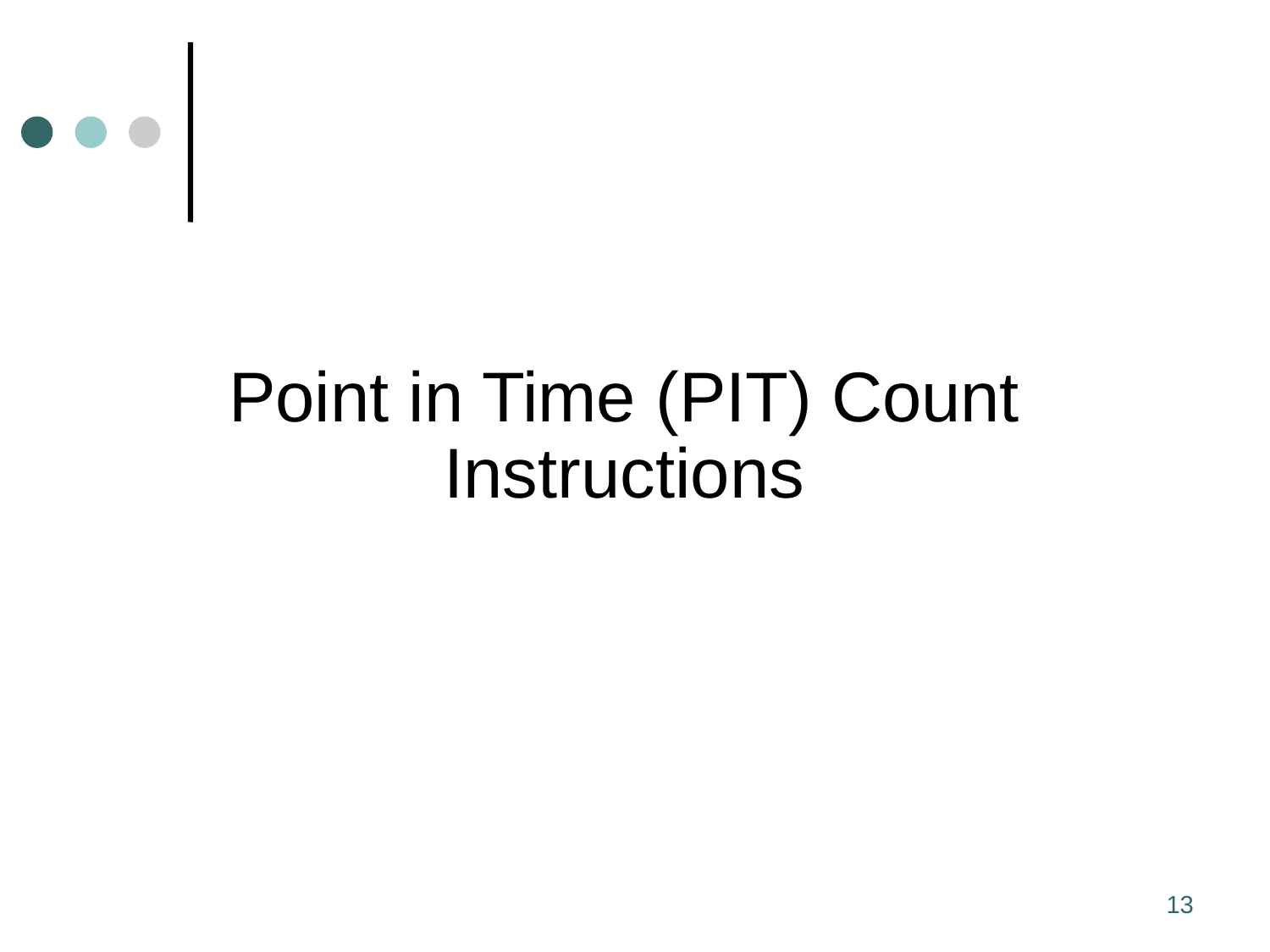

Point in Time (PIT) Count
Instructions

13